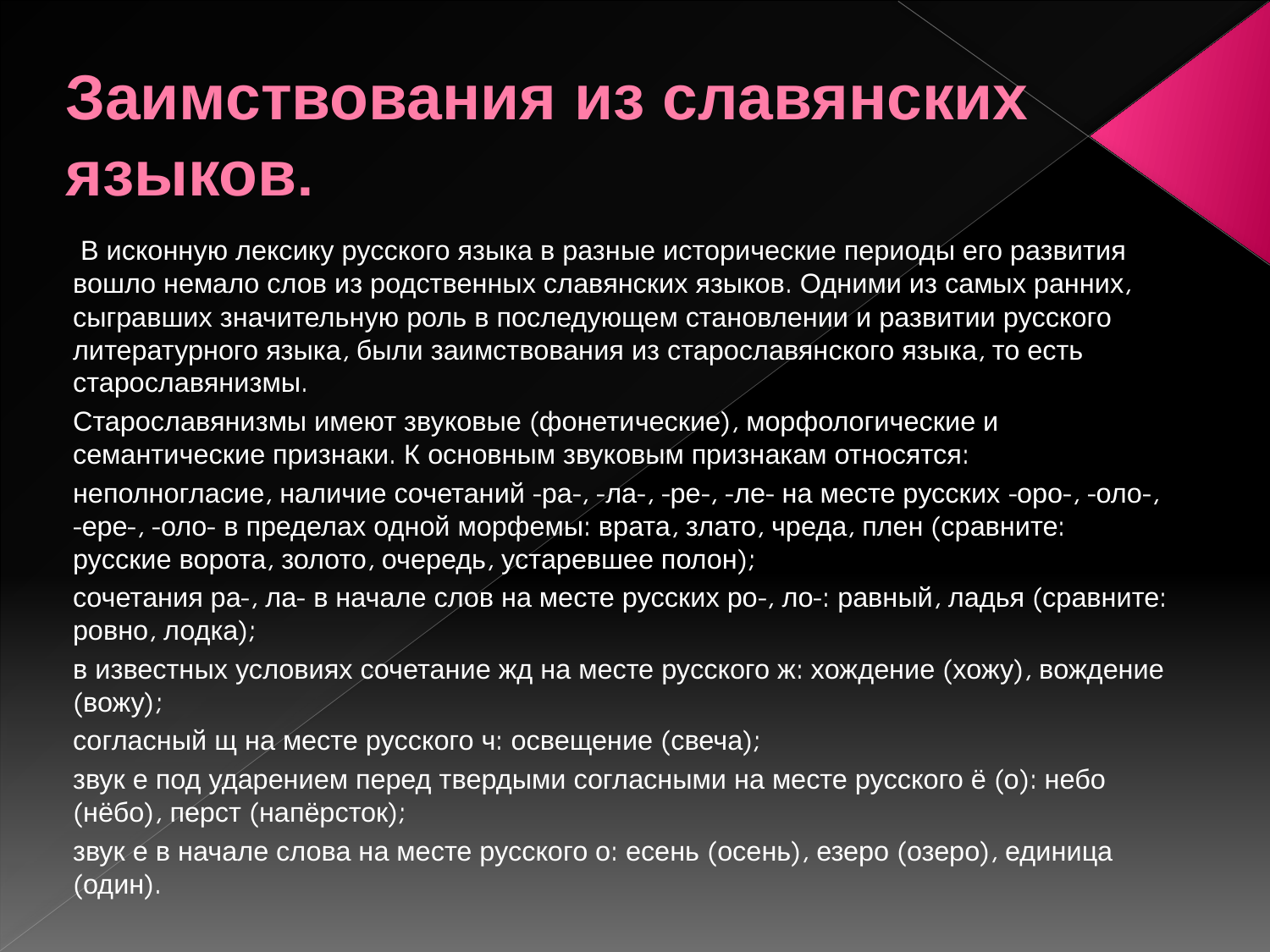

# Заимствования из славянских языков.
 В исконную лексику русского языка в разные исторические периоды его развития вошло немало слов из родственных славянских языков. Одними из самых ранних, сыгравших значительную роль в последующем становлении и развитии русского литературного языка, были заимствования из старославянского языка, то есть старославянизмы.
Старославянизмы имеют звуковые (фонетические), морфологические и семантические признаки. К основным звуковым признакам относятся:
неполногласие, наличие сочетаний -ра-, -ла-, -ре-, -ле- на месте русских -оро-, -оло-, -ере-, -оло- в пределах одной морфемы: врата, злато, чреда, плен (сравните: русские ворота, золото, очередь, устаревшее полон);
сочетания ра-, ла- в начале слов на месте русских ро-, ло-: равный, ладья (сравните: ровно, лодка);
в известных условиях сочетание жд на месте русского ж: хождение (хожу), вождение (вожу);
согласный щ на месте русского ч: освещение (свеча);
звук е под ударением перед твердыми согласными на месте русского ё (о): небо (нёбо), перст (напёрсток);
звук е в начале слова на месте русского о: есень (осень), езеро (озеро), единица (один).